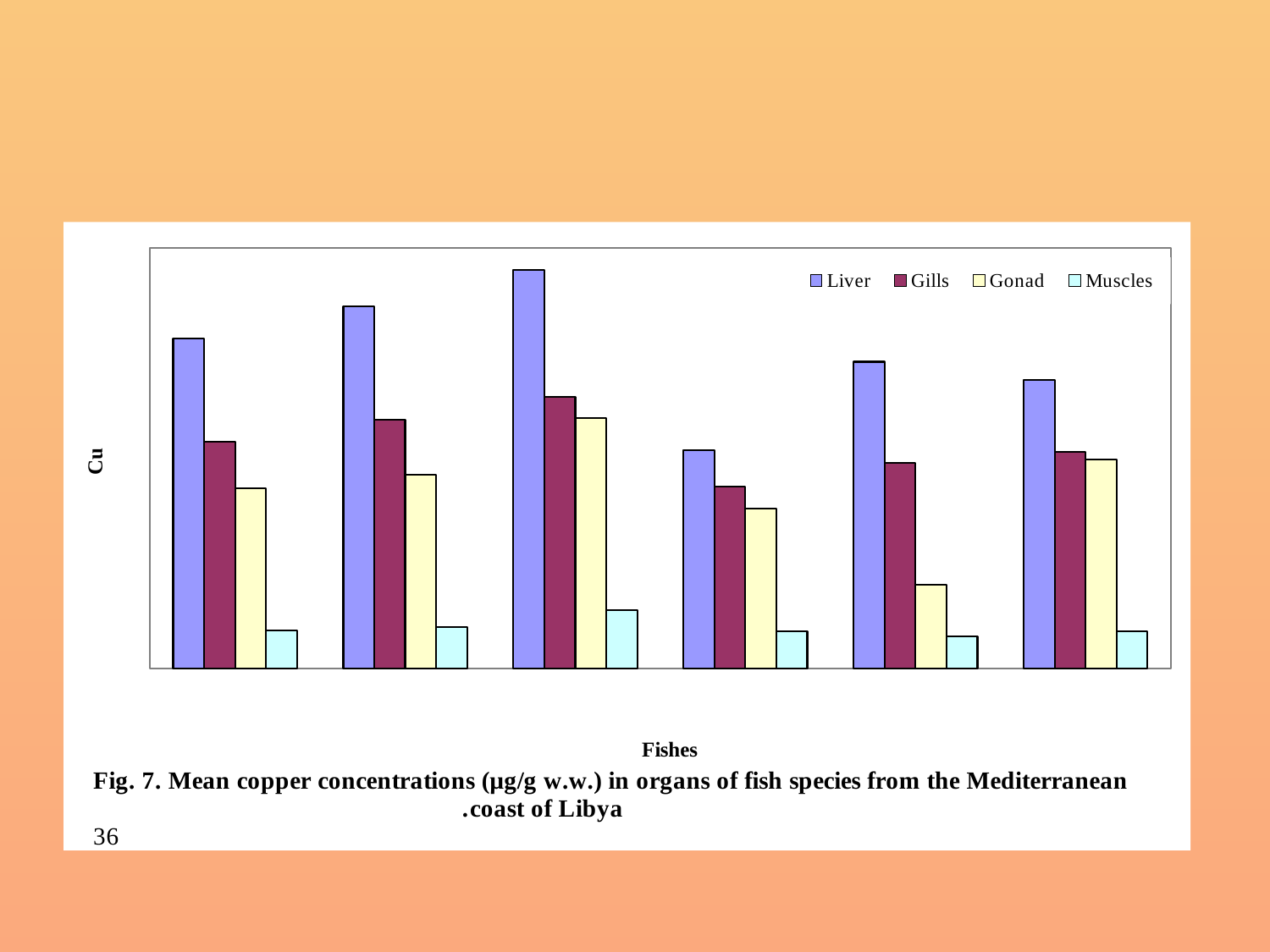

#

### Chart

| Category | Liver | Gills | Gonad | Muscles |
|---|---|---|---|---|
| Pagellus erythrinus | 1.566 | 1.075199999999998 | 0.8547900000000014 | 0.1804000000000003 |
| Lithognathus mormyrus | 1.719812 | 1.1811880000000001 | 0.919125 | 0.19353100000000031 |
| Mullus barbatus | 1.893986 | 1.2897859999999999 | 1.19072 | 0.2748210000000003 |
| Sardinella  aurita | 1.037281 | 0.8653750000000011 | 0.757313 | 0.17496900000000037 |
| Trachurus  mediterraneus | 1.457106999999998 | 0.976 | 0.39550000000000063 | 0.1515360000000003 |
| Thunnus thynnus | 1.3702 | 1.028975 | 0.990708 | 0.176125 |